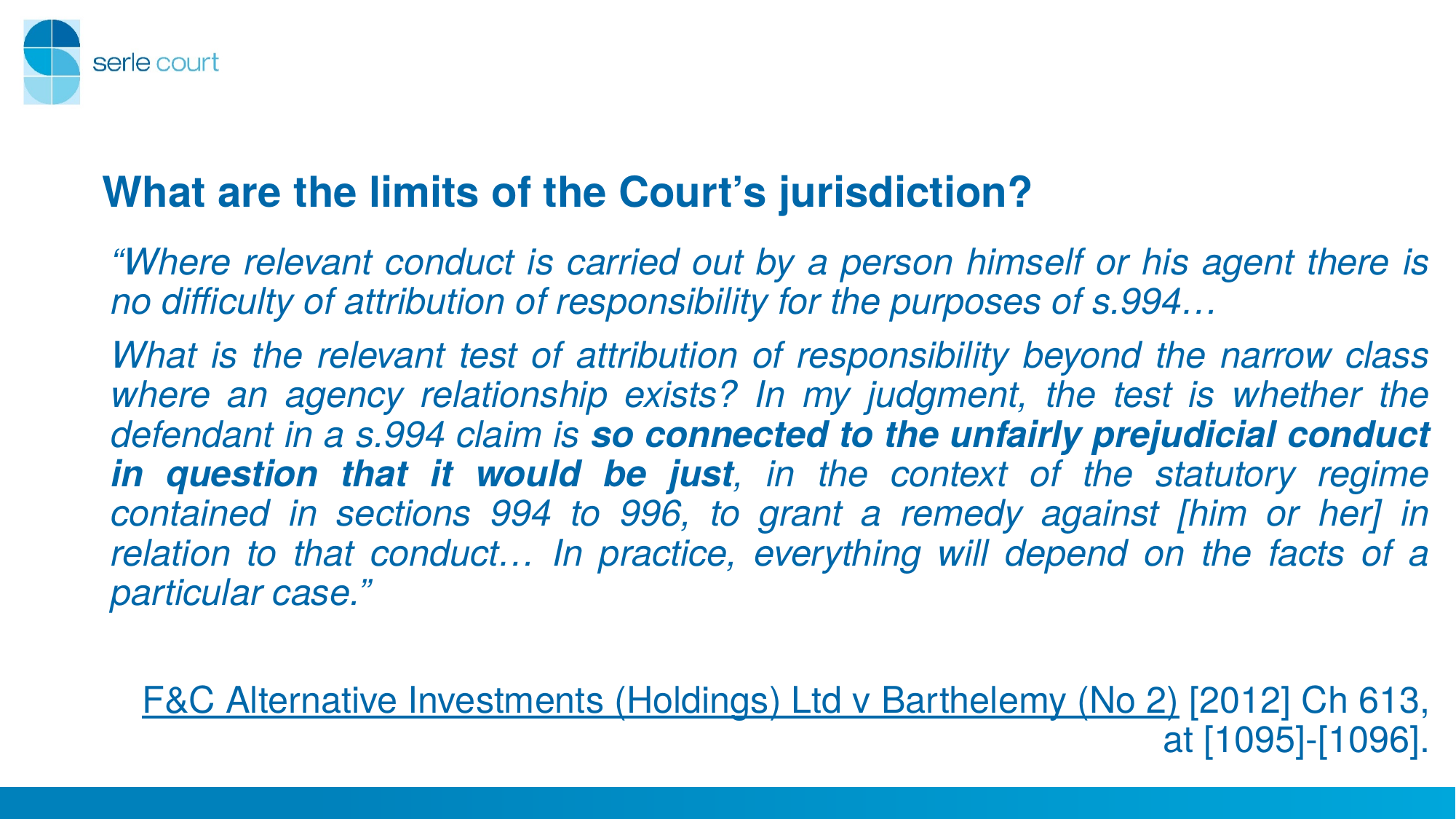

# What are the limits of the Court’s jurisdiction?
“Where relevant conduct is carried out by a person himself or his agent there is no difficulty of attribution of responsibility for the purposes of s.994…
What is the relevant test of attribution of responsibility beyond the narrow class where an agency relationship exists? In my judgment, the test is whether the defendant in a s.994 claim is so connected to the unfairly prejudicial conduct in question that it would be just, in the context of the statutory regime contained in sections 994 to 996, to grant a remedy against [him or her] in relation to that conduct… In practice, everything will depend on the facts of a particular case.”

F&C Alternative Investments (Holdings) Ltd v Barthelemy (No 2) [2012] Ch 613, at [1095]-[1096].